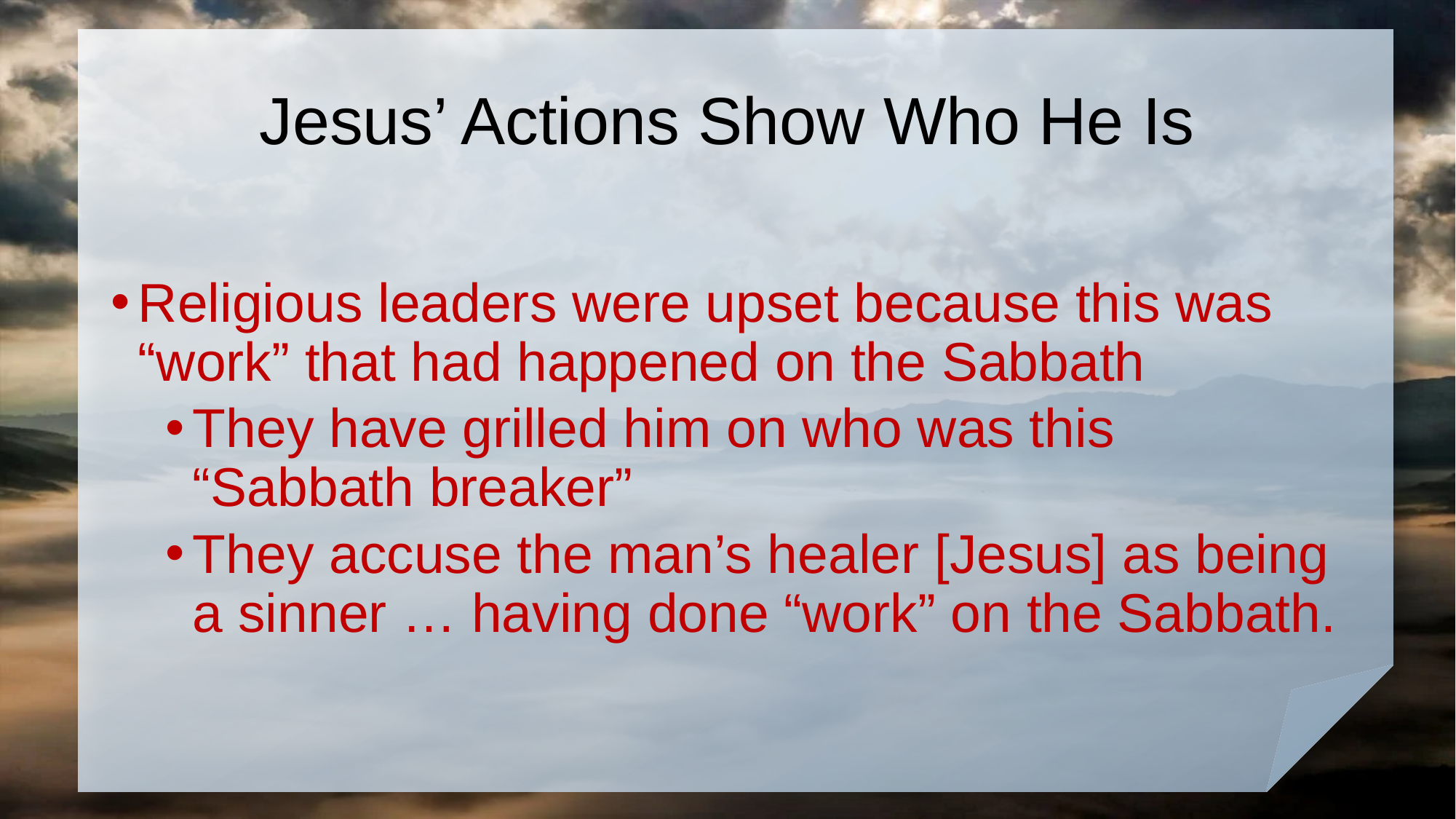

# Jesus’ Actions Show Who He Is
Religious leaders were upset because this was “work” that had happened on the Sabbath
They have grilled him on who was this “Sabbath breaker”
They accuse the man’s healer [Jesus] as being a sinner … having done “work” on the Sabbath.